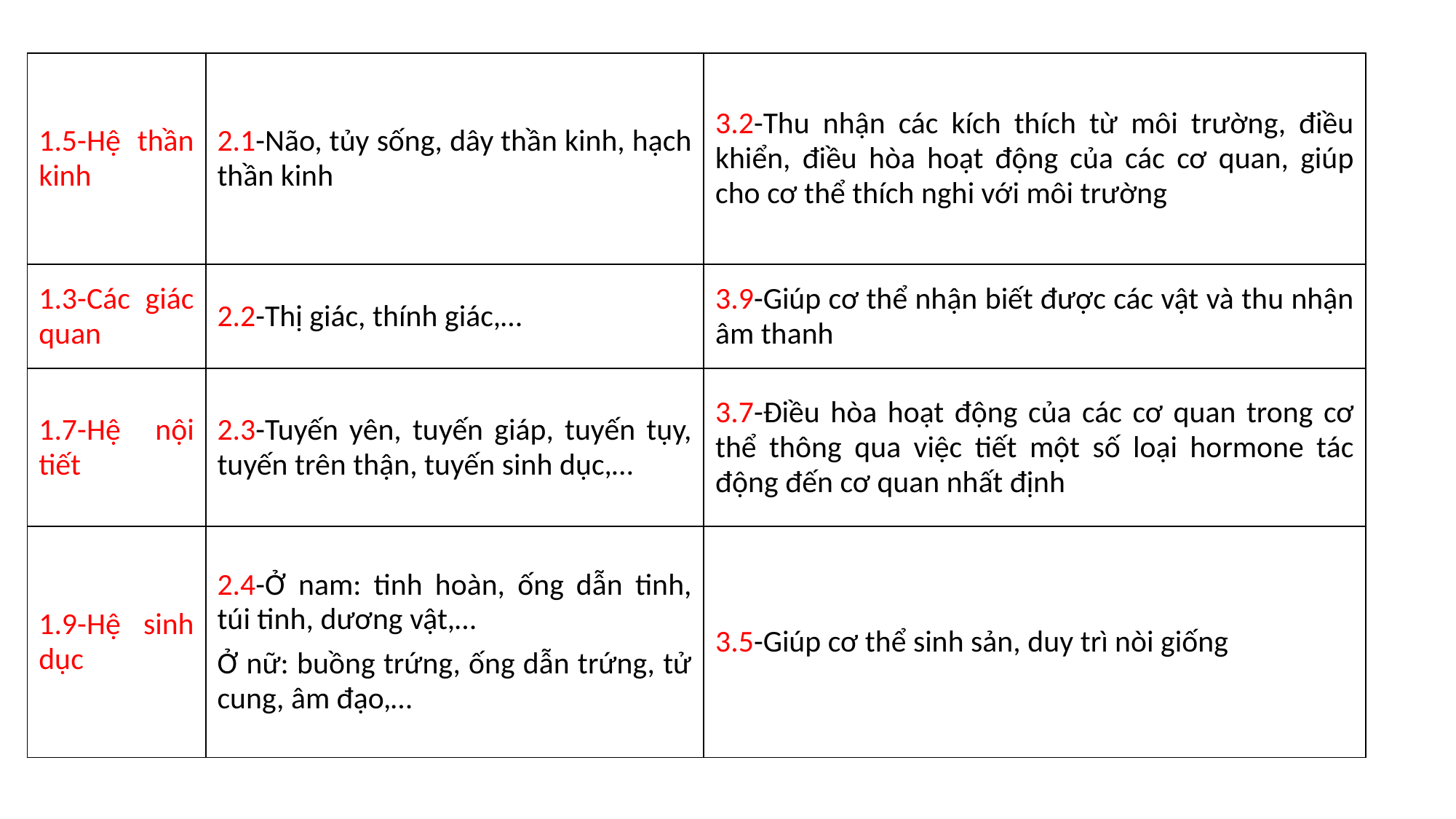

| 1.5-Hệ thần kinh | 2.1-Não, tủy sống, dây thần kinh, hạch thần kinh | 3.2-Thu nhận các kích thích từ môi trường, điều khiển, điều hòa hoạt động của các cơ quan, giúp cho cơ thể thích nghi với môi trường |
| --- | --- | --- |
| 1.3-Các giác quan | 2.2-Thị giác, thính giác,… | 3.9-Giúp cơ thể nhận biết được các vật và thu nhận âm thanh |
| 1.7-Hệ nội tiết | 2.3-Tuyến yên, tuyến giáp, tuyến tụy, tuyến trên thận, tuyến sinh dục,… | 3.7-Điều hòa hoạt động của các cơ quan trong cơ thể thông qua việc tiết một số loại hormone tác động đến cơ quan nhất định |
| 1.9-Hệ sinh dục | 2.4-Ở nam: tinh hoàn, ống dẫn tinh, túi tinh, dương vật,… Ở nữ: buồng trứng, ống dẫn trứng, tử cung, âm đạo,… | 3.5-Giúp cơ thể sinh sản, duy trì nòi giống |